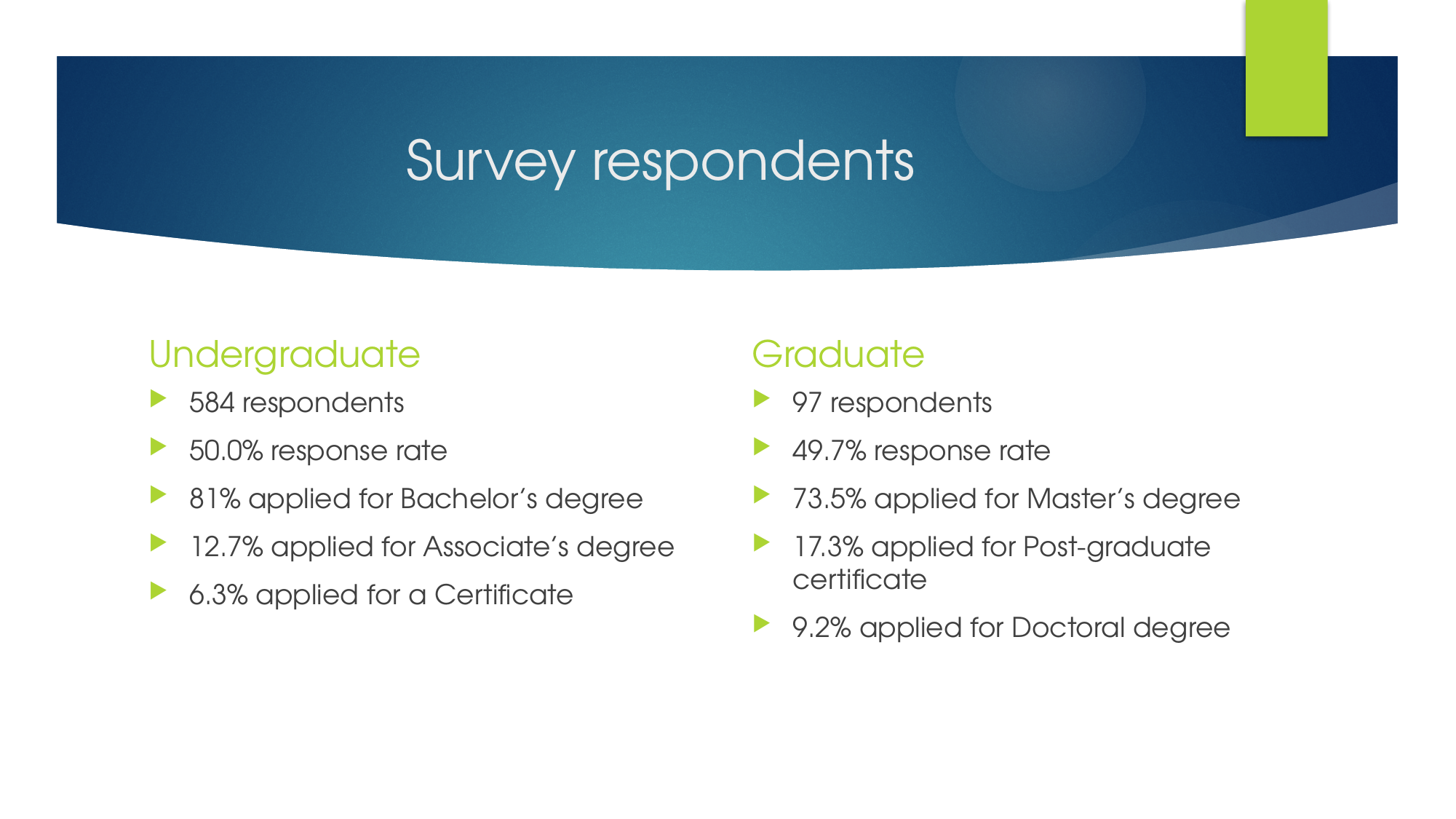

# Survey respondents
Undergraduate
Graduate
584 respondents
50.0% response rate
81% applied for Bachelor’s degree
12.7% applied for Associate’s degree
6.3% applied for a Certificate
97 respondents
49.7% response rate
73.5% applied for Master’s degree
17.3% applied for Post-graduate certificate
9.2% applied for Doctoral degree